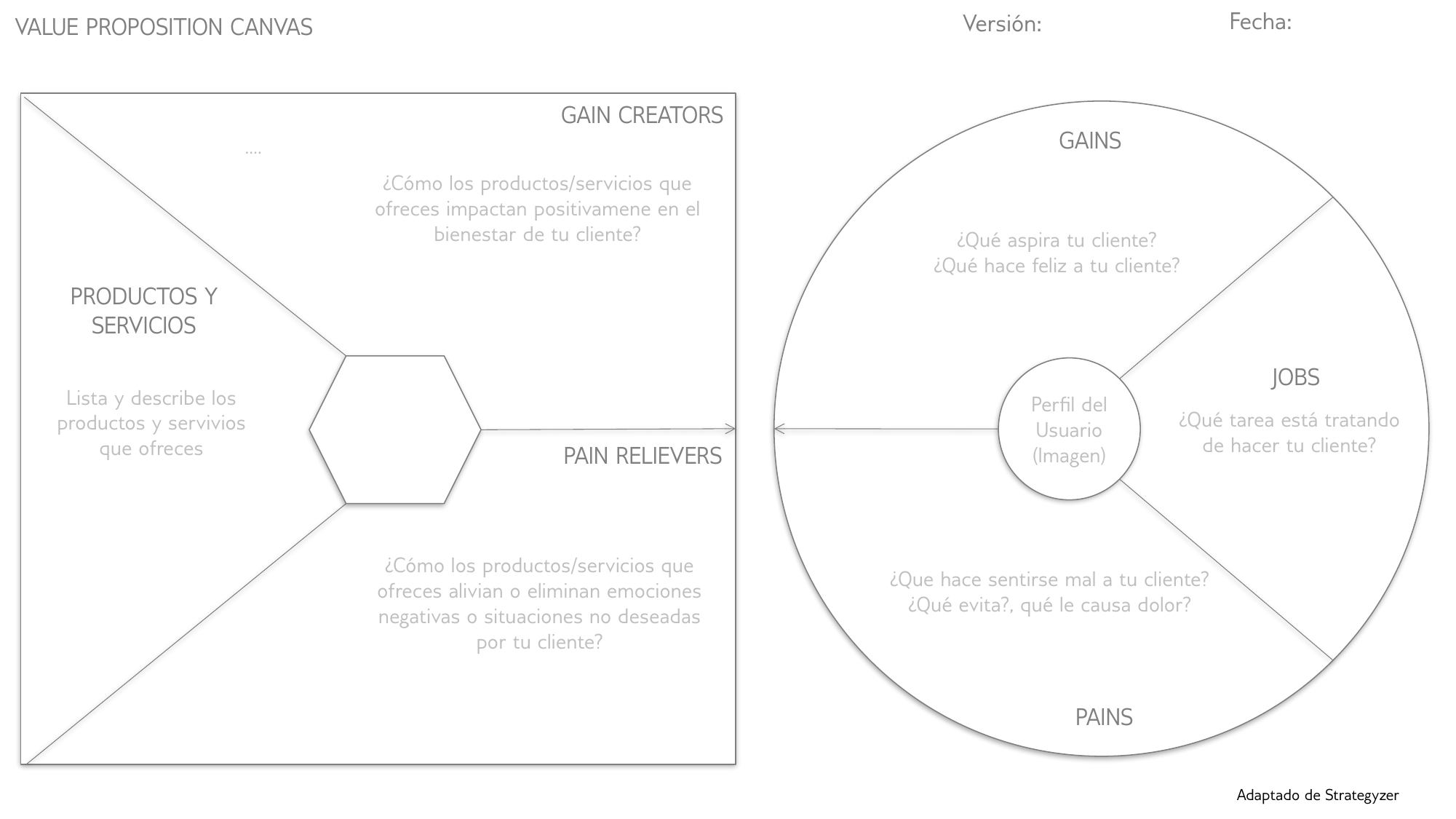

Fecha:
Versión:
VALUE PROPOSITION CANVAS

GAIN CREATORS

GAINS
….
¿Cómo los productos/servicios que ofreces impactan positivamene en el bienestar de tu cliente?
¿Qué aspira tu cliente?
¿Qué hace feliz a tu cliente?
PRODUCTOS Y SERVICIOS

JOBS
Perfil del Usuario (Imagen)
Lista y describe los productos y servivios que ofreces
¿Qué tarea está tratando de hacer tu cliente?
PAIN RELIEVERS
¿Cómo los productos/servicios que ofreces alivian o eliminan emociones negativas o situaciones no deseadas por tu cliente?
¿Que hace sentirse mal a tu cliente?
¿Qué evita?, qué le causa dolor?
PAINS
Adaptado de Strategyzer